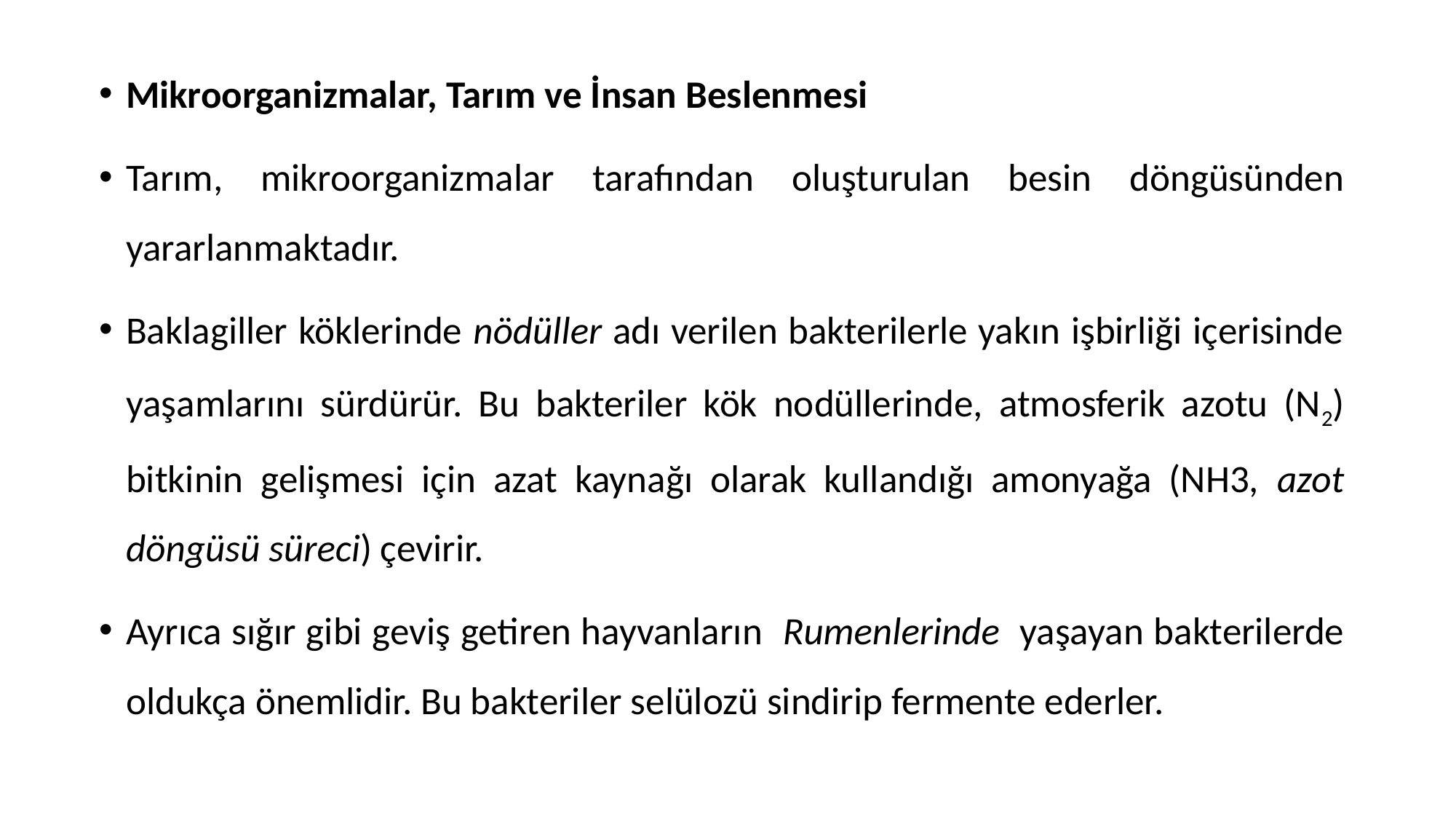

Mikroorganizmalar, Tarım ve İnsan Beslenmesi
Tarım, mikroorganizmalar tarafından oluşturulan besin döngüsünden yararlanmaktadır.
Baklagiller köklerinde nödüller adı verilen bakterilerle yakın işbirliği içerisinde yaşamlarını sürdürür. Bu bakteriler kök nodüllerinde, atmosferik azotu (N2) bitkinin gelişmesi için azat kaynağı olarak kullandığı amonyağa (NH3, azot döngüsü süreci) çevirir.
Ayrıca sığır gibi geviş getiren hayvanların  Rumenlerinde  yaşayan bakterilerde oldukça önemlidir. Bu bakteriler selülozü sindirip fermente ederler.